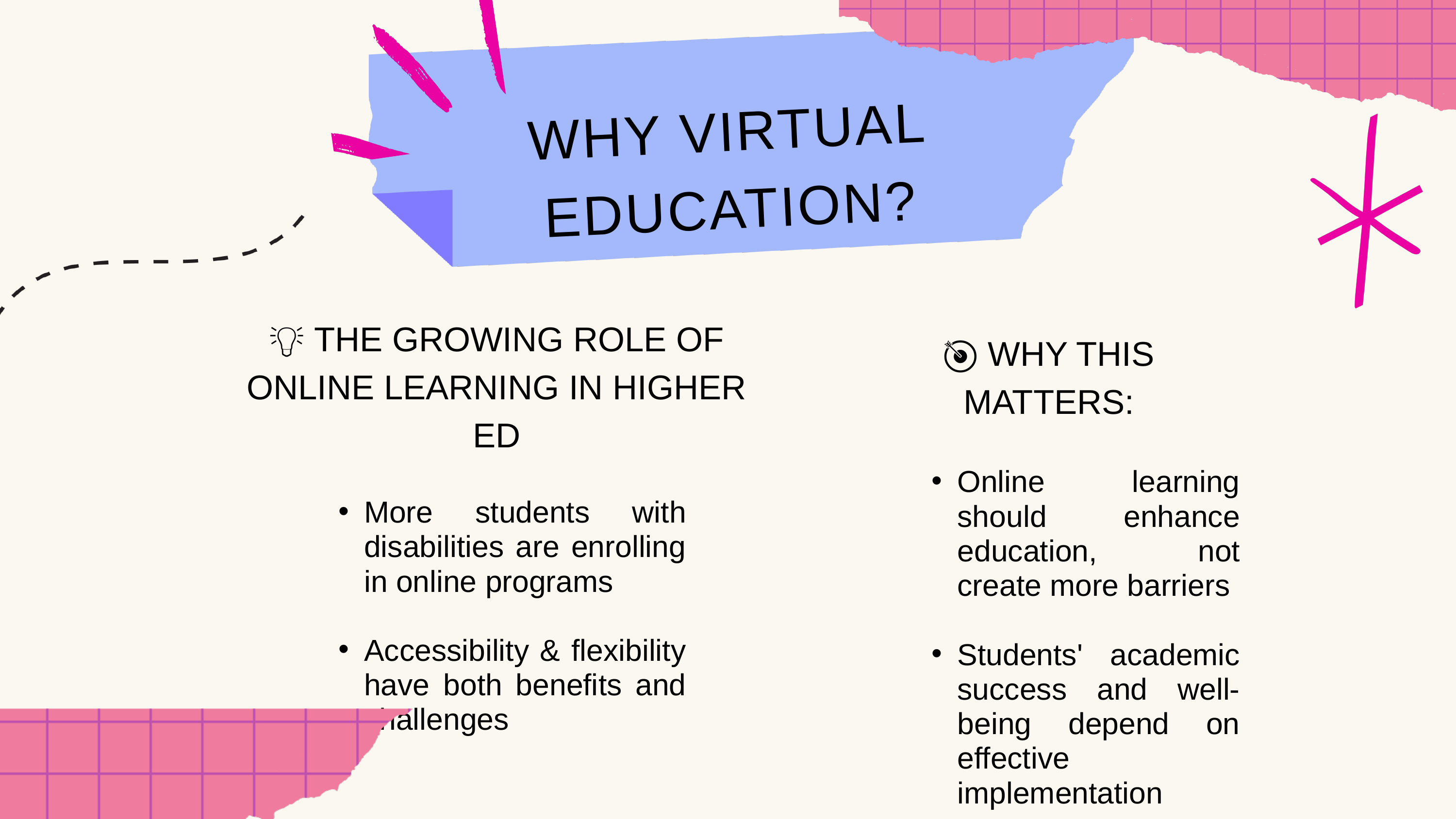

WHY VIRTUAL EDUCATION?

💡 THE GROWING ROLE OF ONLINE LEARNING IN HIGHER ED
🎯 WHY THIS MATTERS:
Online learning should enhance education, not create more barriers

Students' academic success and well-being depend on effective implementation

More students with disabilities are enrolling in online programs

Accessibility & flexibility have both benefits and challenges